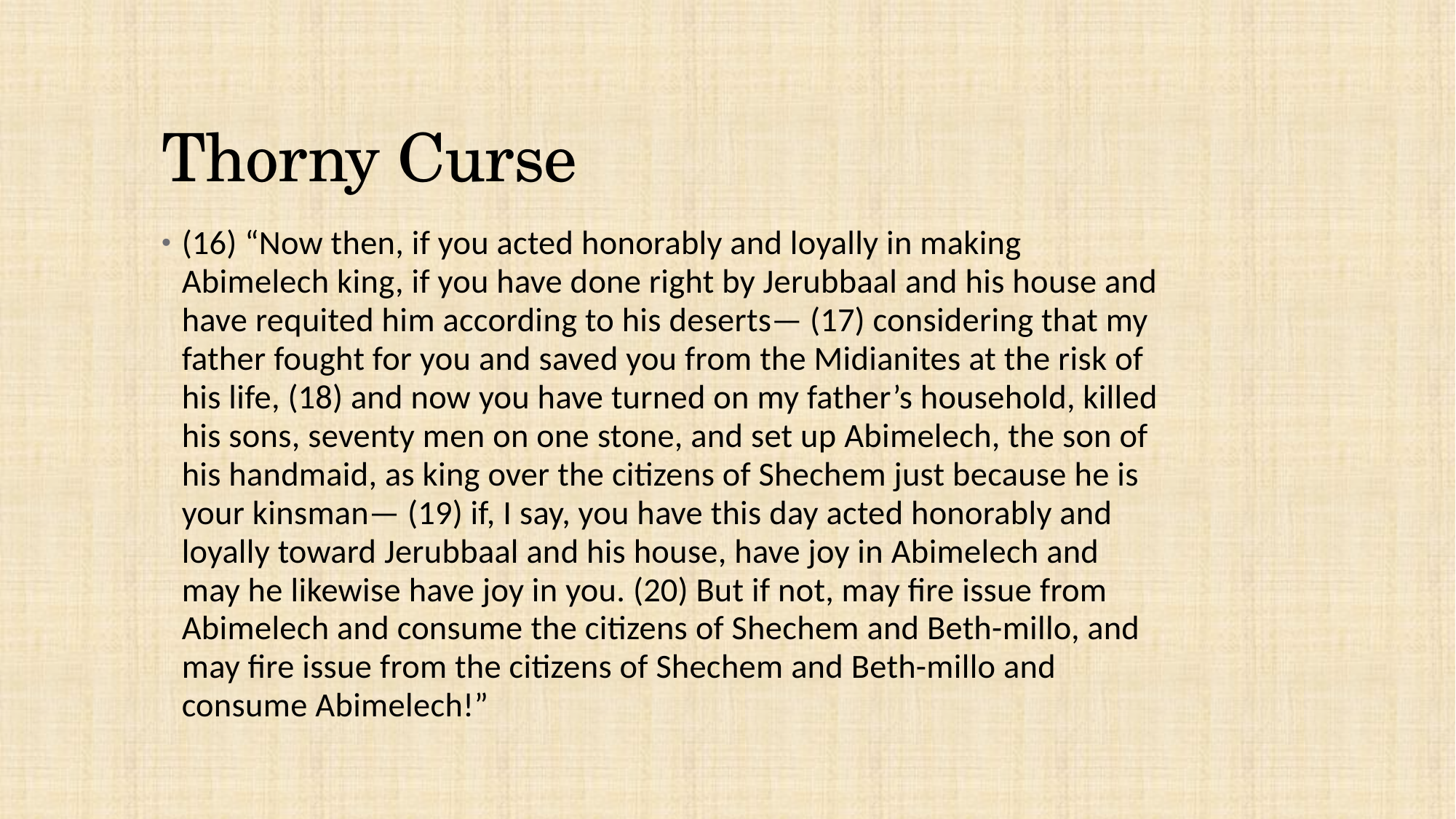

# Thorny Curse
(16) “Now then, if you acted honorably and loyally in making Abimelech king, if you have done right by Jerubbaal and his house and have requited him according to his deserts— (17) considering that my father fought for you and saved you from the Midianites at the risk of his life, (18) and now you have turned on my father’s household, killed his sons, seventy men on one stone, and set up Abimelech, the son of his handmaid, as king over the citizens of Shechem just because he is your kinsman— (19) if, I say, you have this day acted honorably and loyally toward Jerubbaal and his house, have joy in Abimelech and may he likewise have joy in you. (20) But if not, may fire issue from Abimelech and consume the citizens of Shechem and Beth-millo, and may fire issue from the citizens of Shechem and Beth-millo and consume Abimelech!”